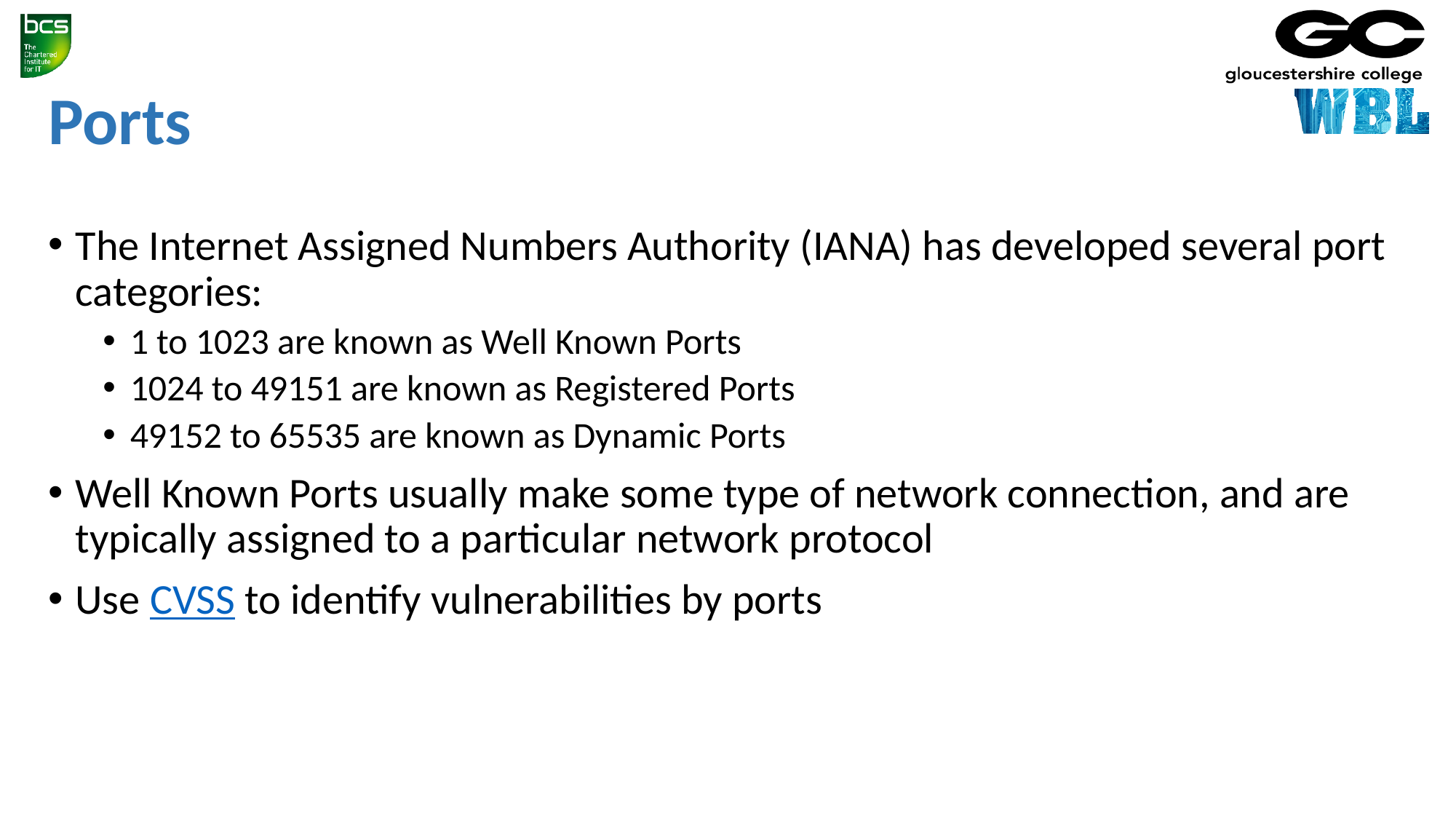

# Ports
The Internet Assigned Numbers Authority (IANA) has developed several port categories:
1 to 1023 are known as Well Known Ports
1024 to 49151 are known as Registered Ports
49152 to 65535 are known as Dynamic Ports
Well Known Ports usually make some type of network connection, and are typically assigned to a particular network protocol
Use CVSS to identify vulnerabilities by ports